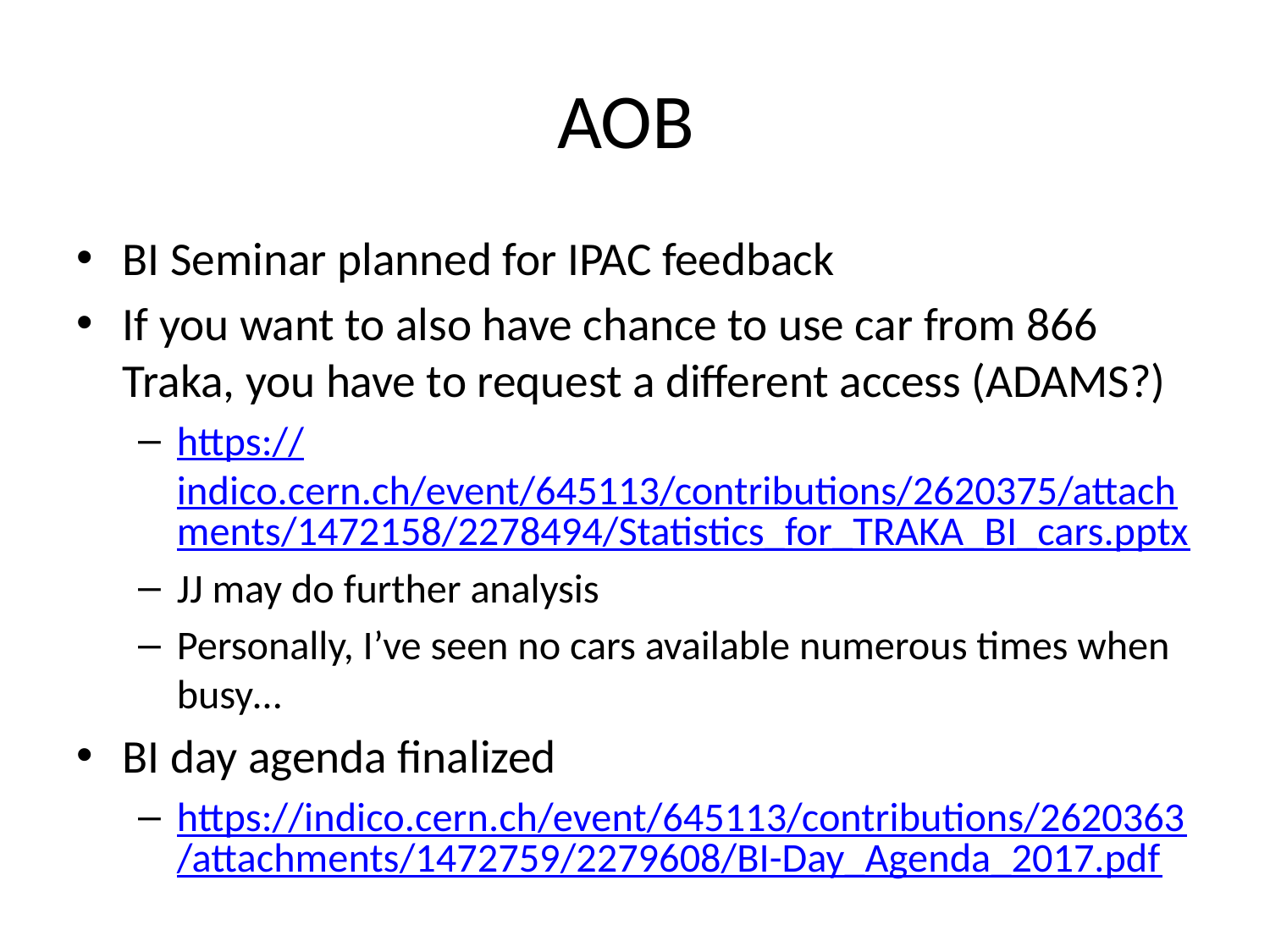

# AOB
BI Seminar planned for IPAC feedback
If you want to also have chance to use car from 866 Traka, you have to request a different access (ADAMS?)
https://indico.cern.ch/event/645113/contributions/2620375/attachments/1472158/2278494/Statistics_for_TRAKA_BI_cars.pptx
JJ may do further analysis
Personally, I’ve seen no cars available numerous times when busy…
BI day agenda finalized
https://indico.cern.ch/event/645113/contributions/2620363/attachments/1472759/2279608/BI-Day_Agenda_2017.pdf